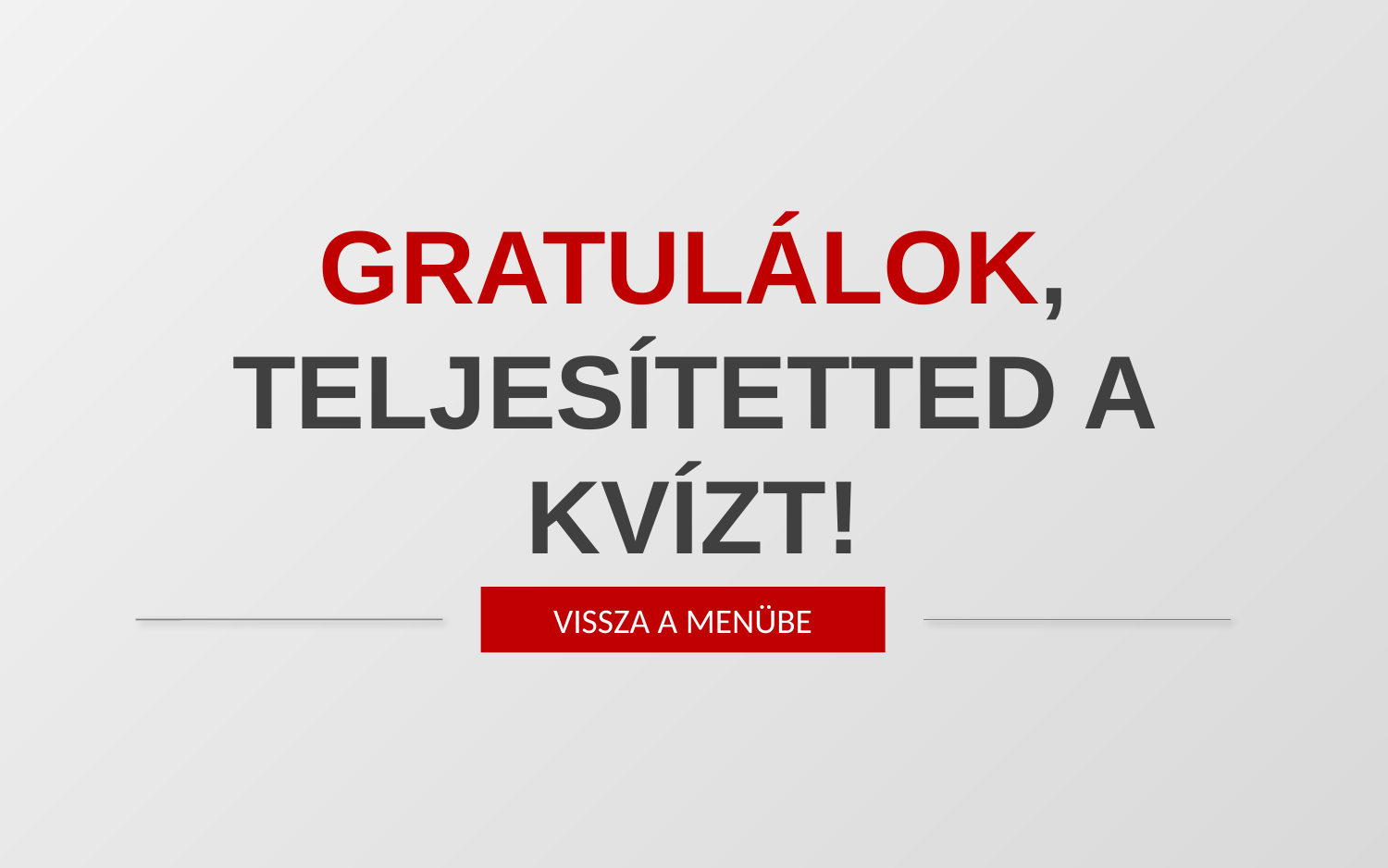

gratulálok, teljesítetted a kvízt!
VISSZA A MENÜBE